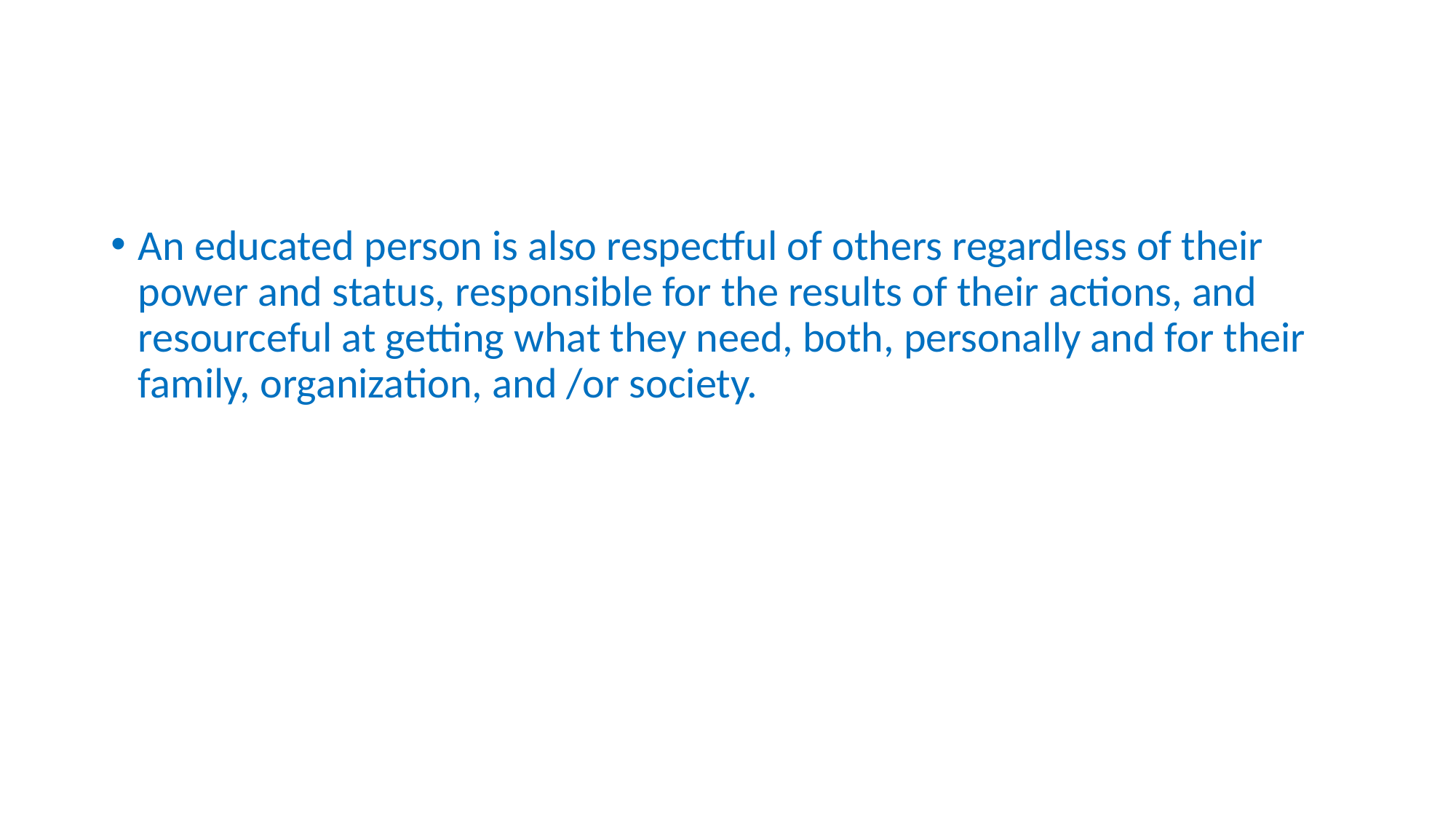

#
An educated person is also respectful of others regardless of their power and status, responsible for the results of their actions, and resourceful at getting what they need, both, personally and for their family, organization, and /or society.